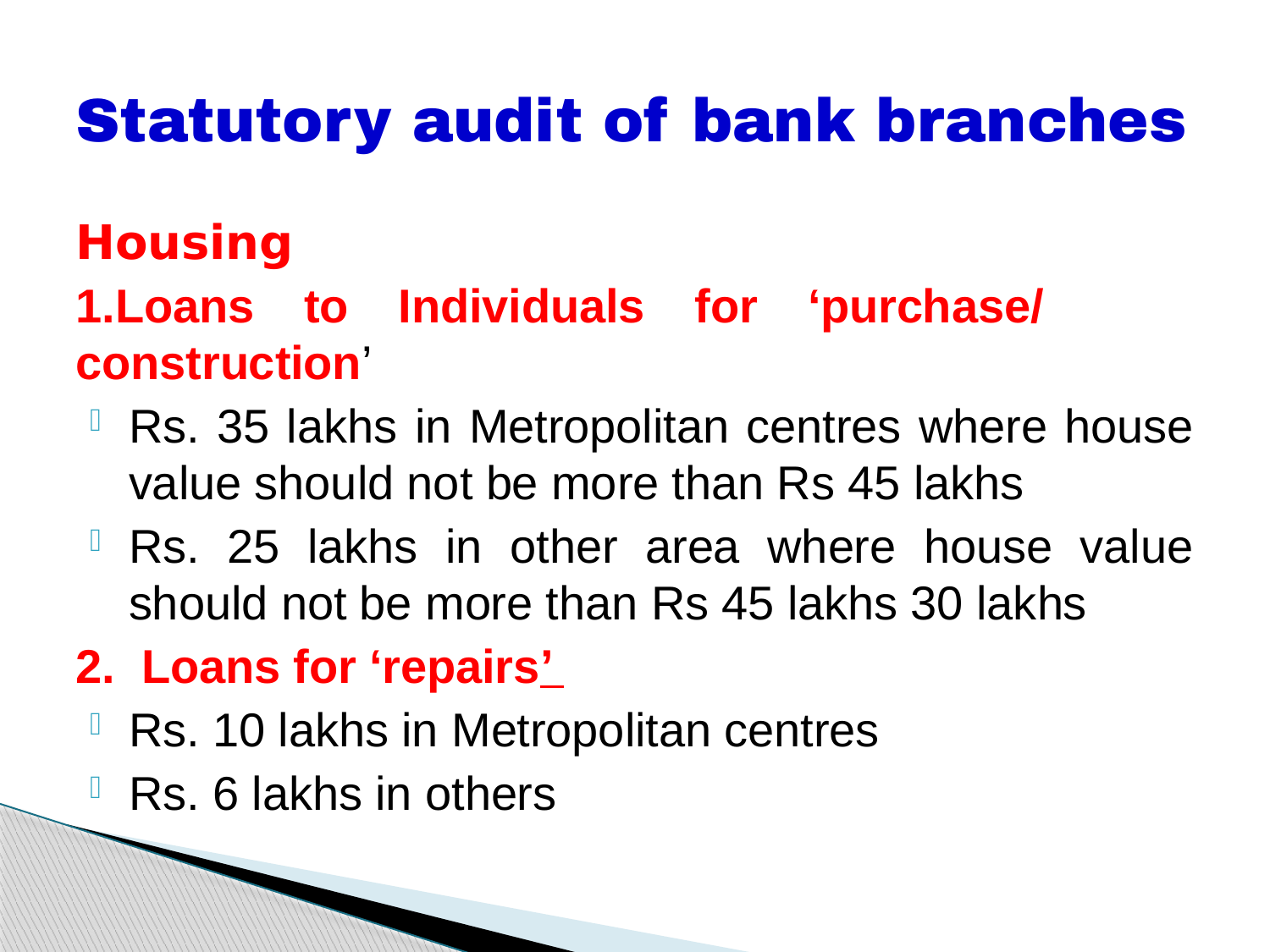

# Statutory audit of bank branches
Housing
1.Loans to Individuals for ‘purchase/    construction’
Rs. 35 lakhs in Metropolitan centres where house value should not be more than Rs 45 lakhs
Rs. 25 lakhs in other area where house value should not be more than Rs 45 lakhs 30 lakhs
2.  Loans for ‘repairs’
Rs. 10 lakhs in Metropolitan centres
Rs. 6 lakhs in others